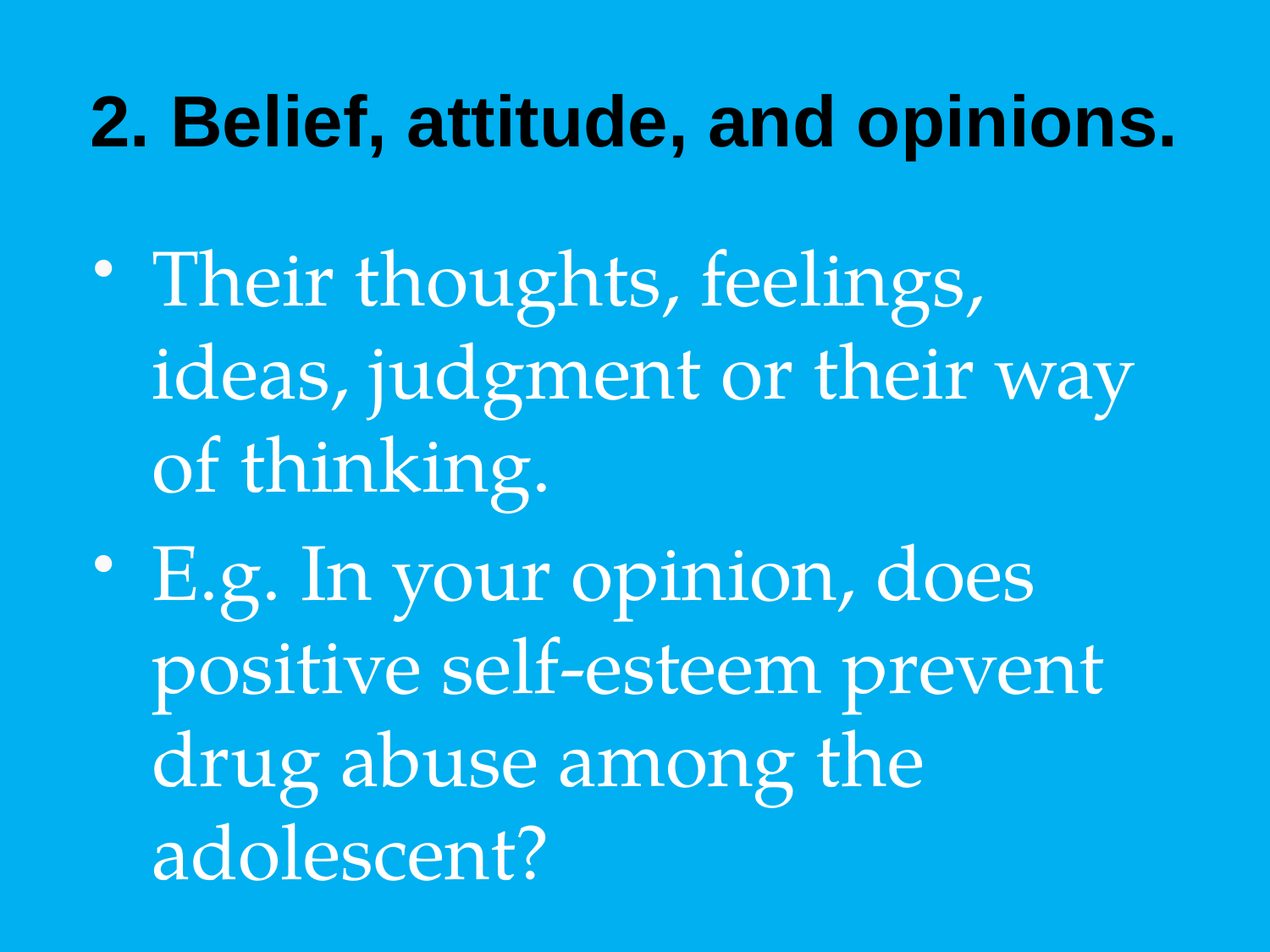

# 2. Belief, attitude, and opinions.
Their thoughts, feelings, ideas, judgment or their way of thinking.
E.g. In your opinion, does positive self-esteem prevent drug abuse among the adolescent?